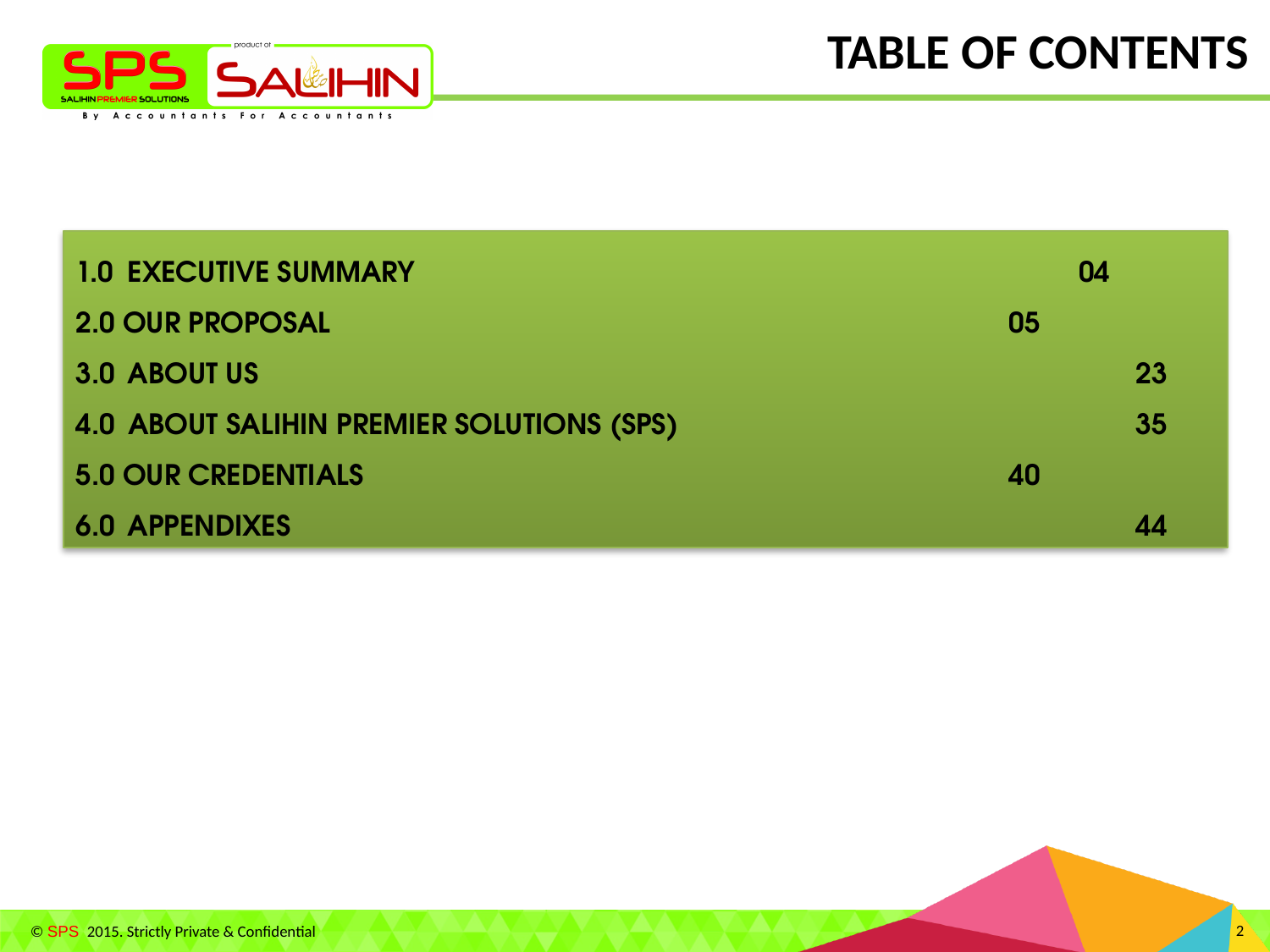

TABLE OF CONTENTS
1.0	 EXECUTIVE SUMMARY                                                                                     04
2.0 OUR PROPOSAL 						05
3.0	 ABOUT US 							23
4.0	 ABOUT SALIHIN PREMIER SOLUTIONS (SPS) 				35
5.0 OUR CREDENTIALS						40
6.0	 APPENDIXES							44